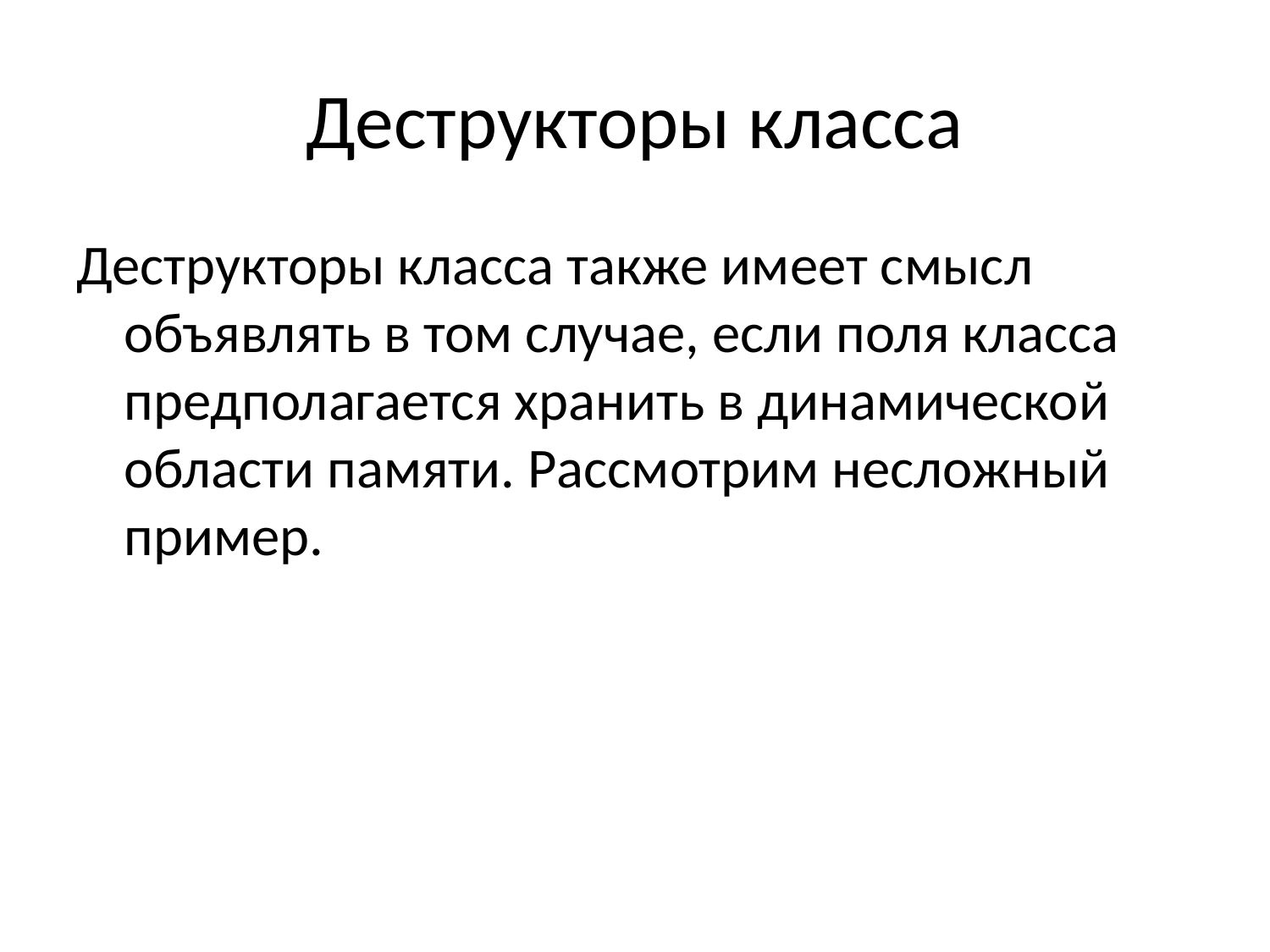

# Деструкторы класса
Деструкторы класса также имеет смысл объявлять в том случае, если поля класса предполагается хранить в динамической области памяти. Рассмотрим несложный пример.